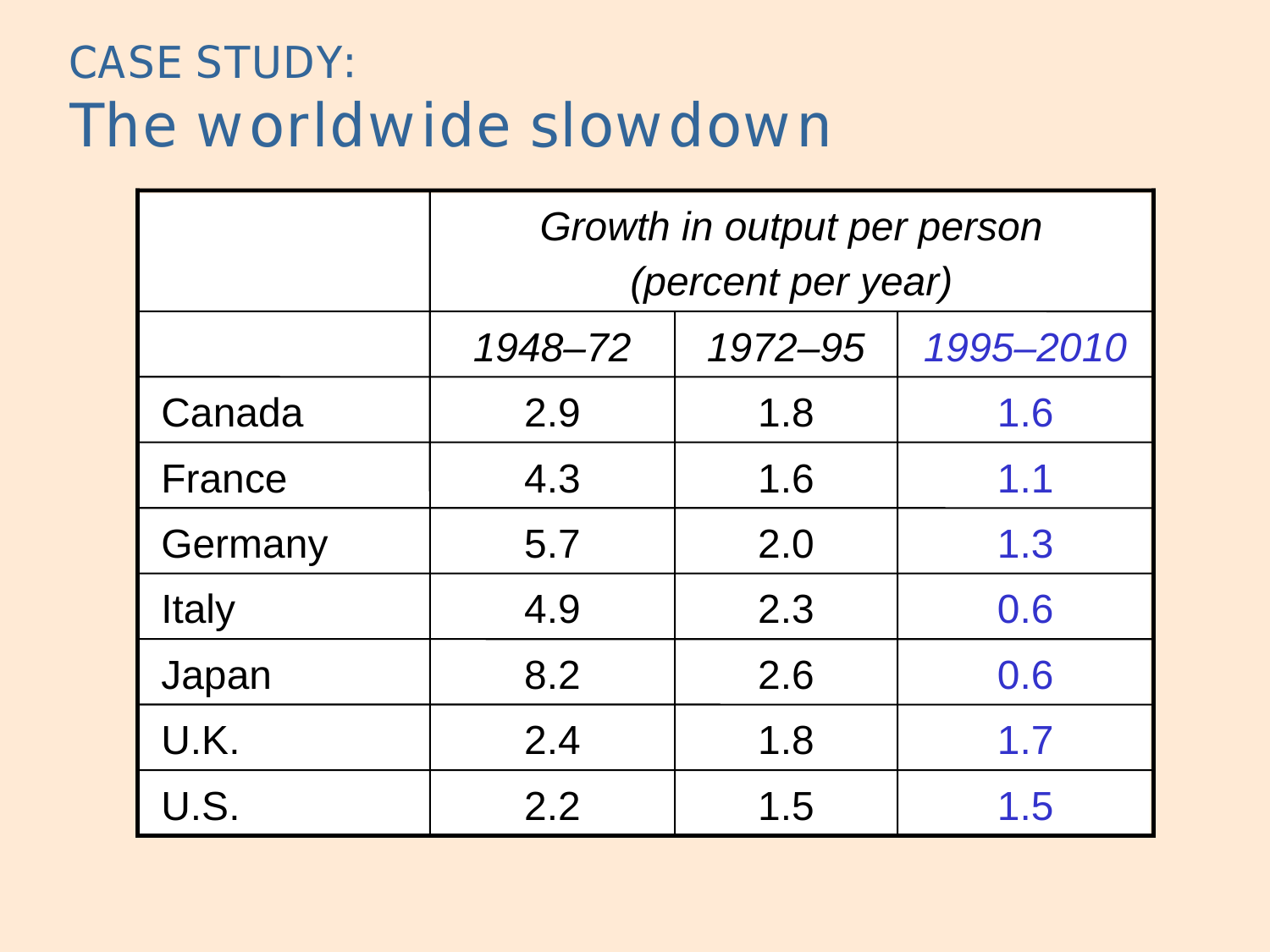

# CASE STUDY: The worldwide slowdown

Growth in output per person
(percent per year)

 Canada
 France
 Germany
 Italy
 Japan
 U.K.
 U.S.

1948–72
1972–95
1995–2010
2.9
4.3
5.7
4.9
8.2
2.4
2.2
1.8
1.6
2.0
2.3
2.6
1.8
1.5
1.6
1.1
1.3
0.6
0.6
1.7
1.5